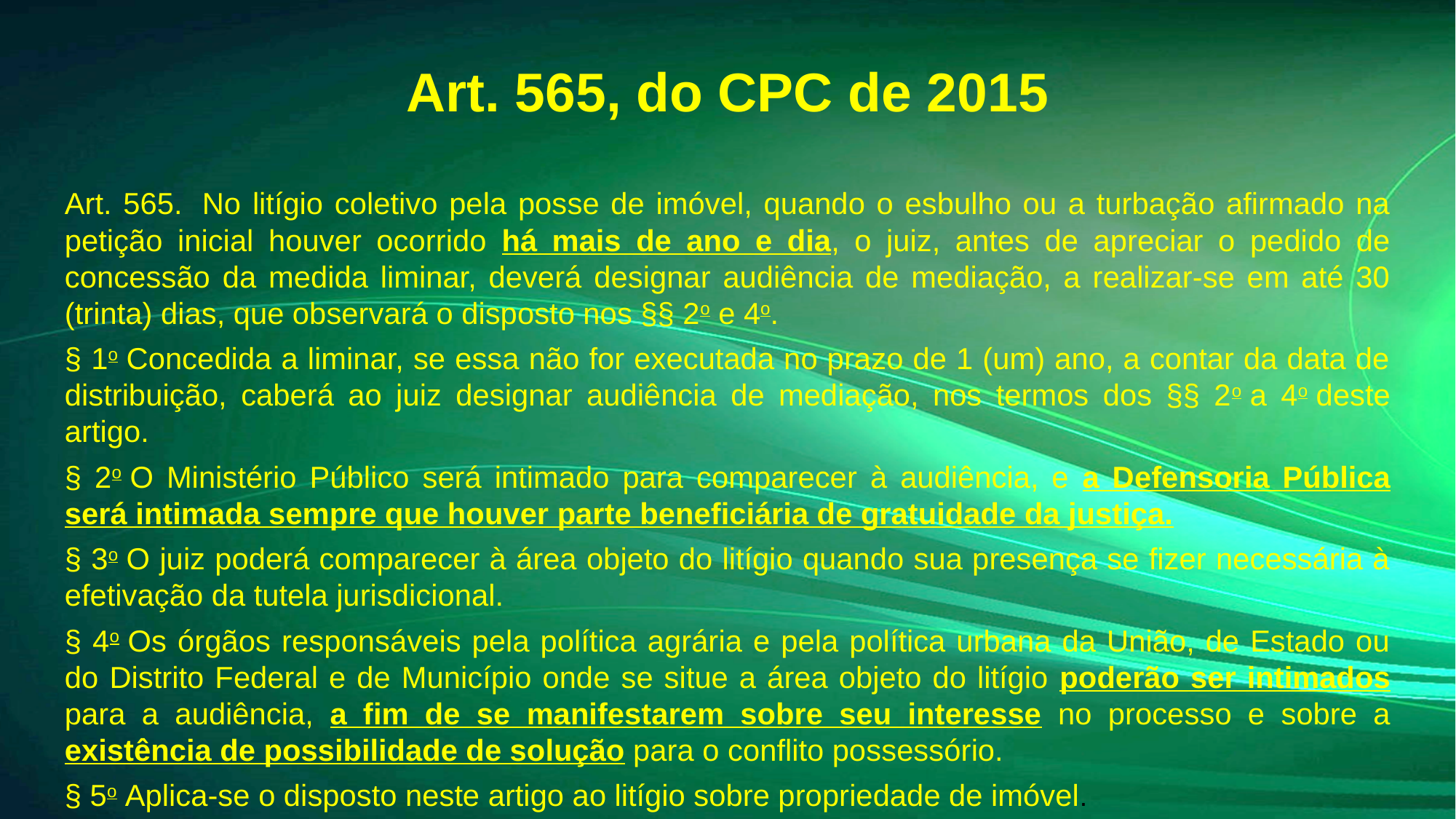

# Art. 565, do CPC de 2015

Art. 565.  No litígio coletivo pela posse de imóvel, quando o esbulho ou a turbação afirmado na petição inicial houver ocorrido há mais de ano e dia, o juiz, antes de apreciar o pedido de concessão da medida liminar, deverá designar audiência de mediação, a realizar-se em até 30 (trinta) dias, que observará o disposto nos §§ 2o e 4o.
§ 1o Concedida a liminar, se essa não for executada no prazo de 1 (um) ano, a contar da data de distribuição, caberá ao juiz designar audiência de mediação, nos termos dos §§ 2o a 4o deste artigo.
§ 2o O Ministério Público será intimado para comparecer à audiência, e a Defensoria Pública será intimada sempre que houver parte beneficiária de gratuidade da justiça.
§ 3o O juiz poderá comparecer à área objeto do litígio quando sua presença se fizer necessária à efetivação da tutela jurisdicional.
§ 4o Os órgãos responsáveis pela política agrária e pela política urbana da União, de Estado ou do Distrito Federal e de Município onde se situe a área objeto do litígio poderão ser intimados para a audiência, a fim de se manifestarem sobre seu interesse no processo e sobre a existência de possibilidade de solução para o conflito possessório.
§ 5o Aplica-se o disposto neste artigo ao litígio sobre propriedade de imóvel.